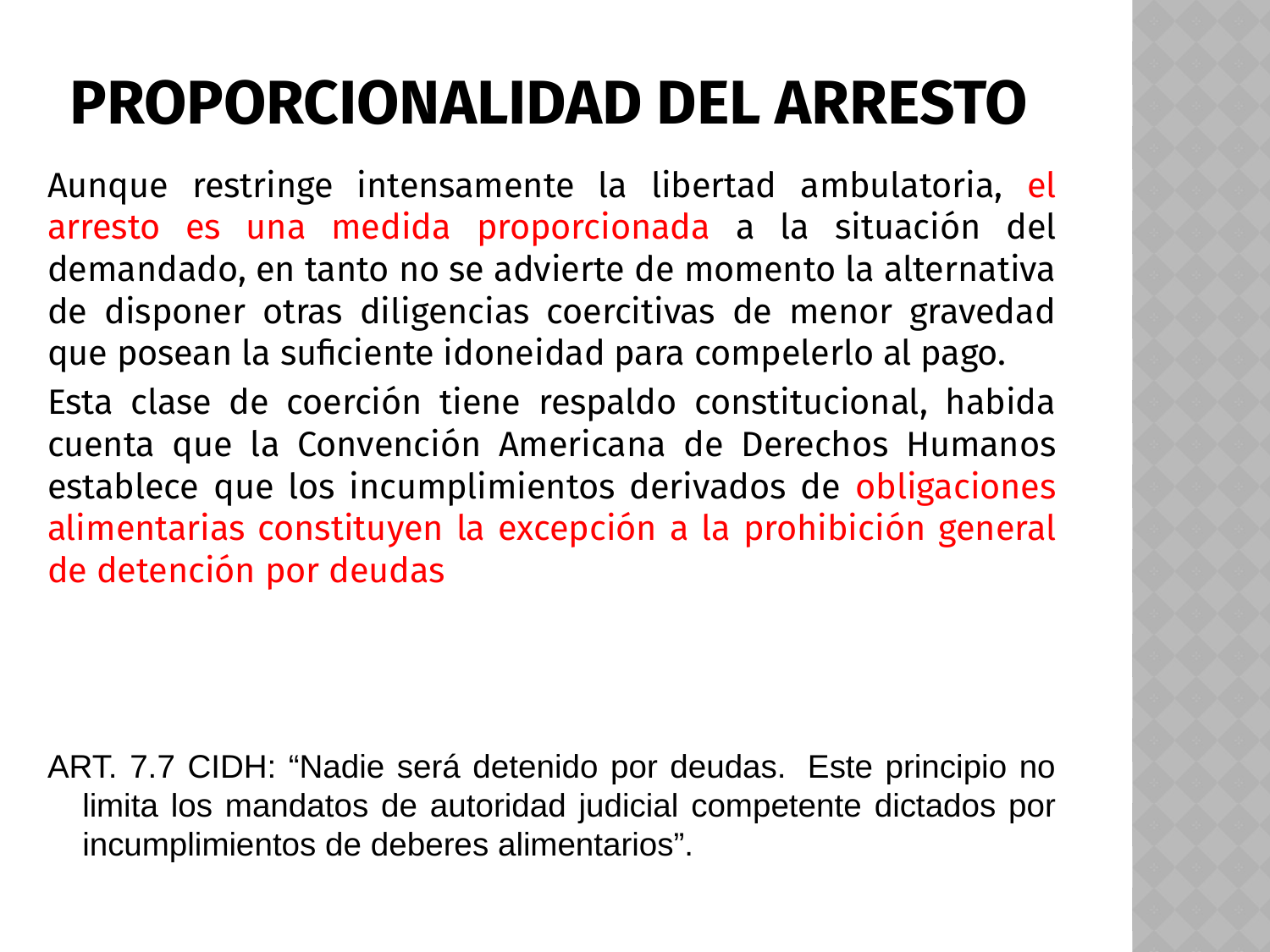

# Proporcionalidad del arresto
Aunque restringe intensamente la libertad ambulatoria, el arresto es una medida proporcionada a la situación del demandado, en tanto no se advierte de momento la alternativa de disponer otras diligencias coercitivas de menor gravedad que posean la suficiente idoneidad para compelerlo al pago.
Esta clase de coerción tiene respaldo constitucional, habida cuenta que la Convención Americana de Derechos Humanos establece que los incumplimientos derivados de obligaciones alimentarias constituyen la excepción a la prohibición general de detención por deudas

ART. 7.7 CIDH: “Nadie será detenido por deudas.  Este principio no limita los mandatos de autoridad judicial competente dictados por incumplimientos de deberes alimentarios”.